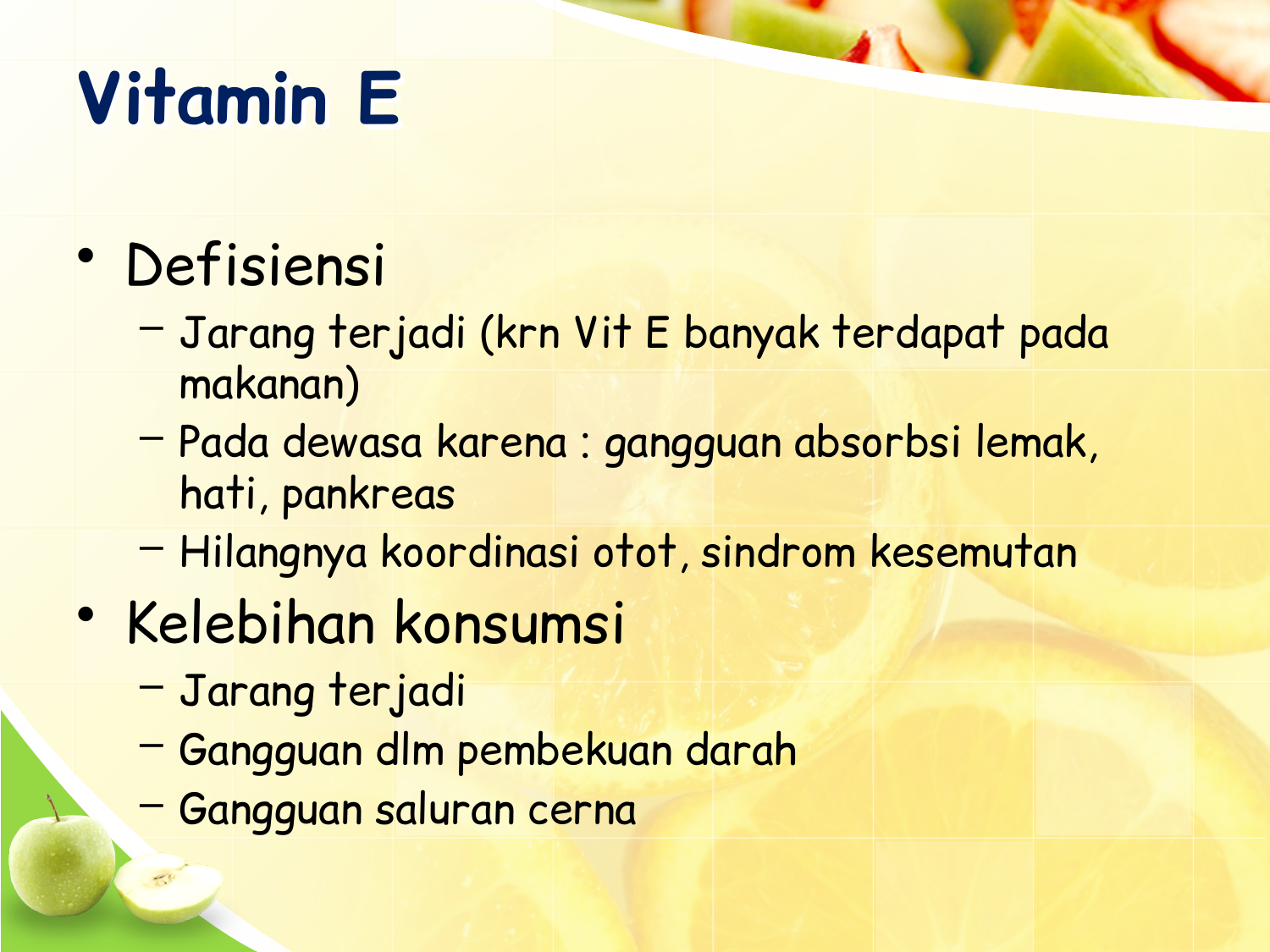

# Vitamin E
Defisiensi
Jarang terjadi (krn Vit E banyak terdapat pada makanan)
Pada dewasa karena : gangguan absorbsi lemak, hati, pankreas
Hilangnya koordinasi otot, sindrom kesemutan
Kelebihan konsumsi
Jarang terjadi
Gangguan dlm pembekuan darah
Gangguan saluran cerna